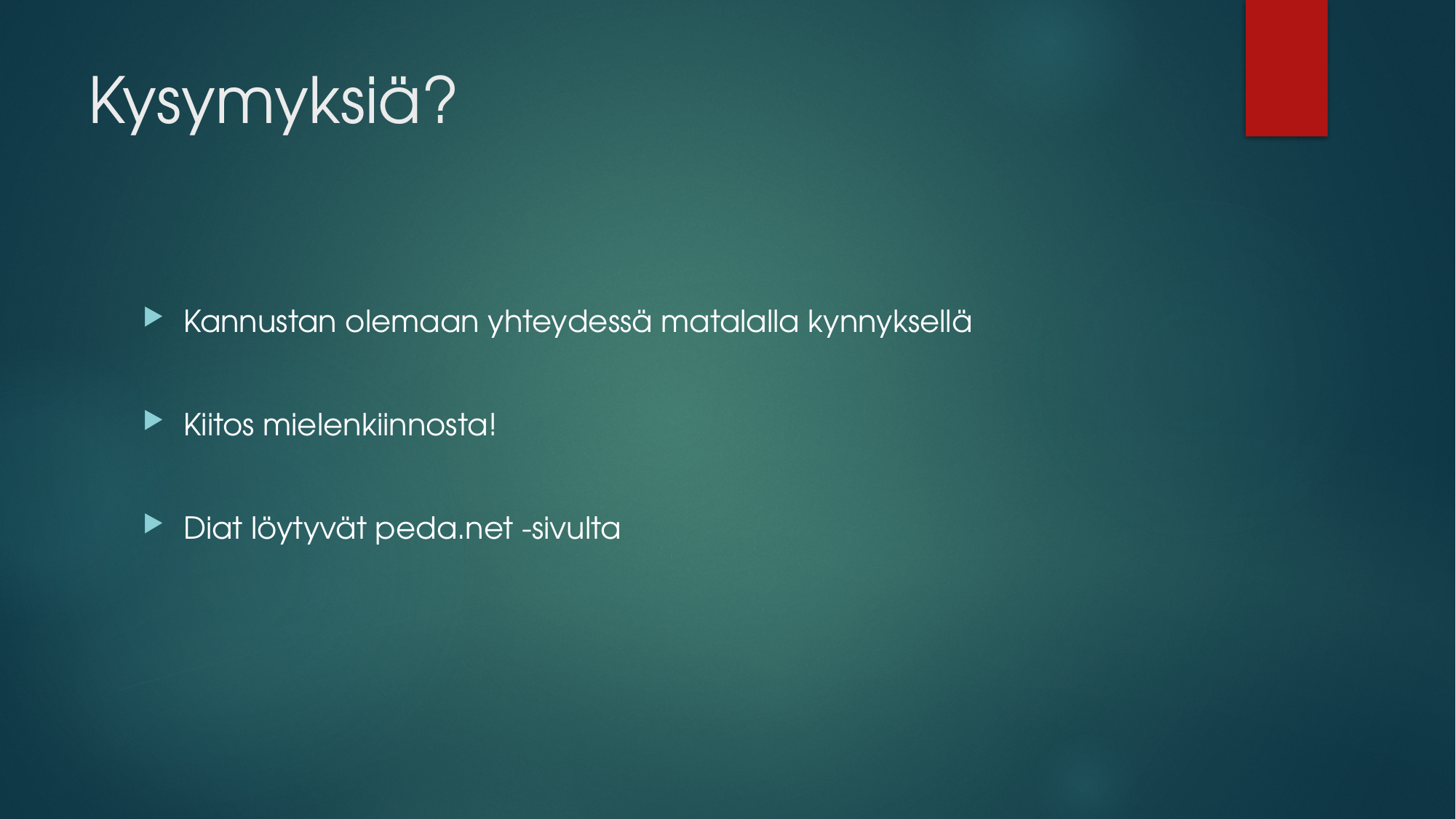

# Kysymyksiä?

Kannustan olemaan yhteydessä matalalla kynnyksellä

Kiitos mielenkiinnosta!

Diat löytyvät peda.net -sivulta